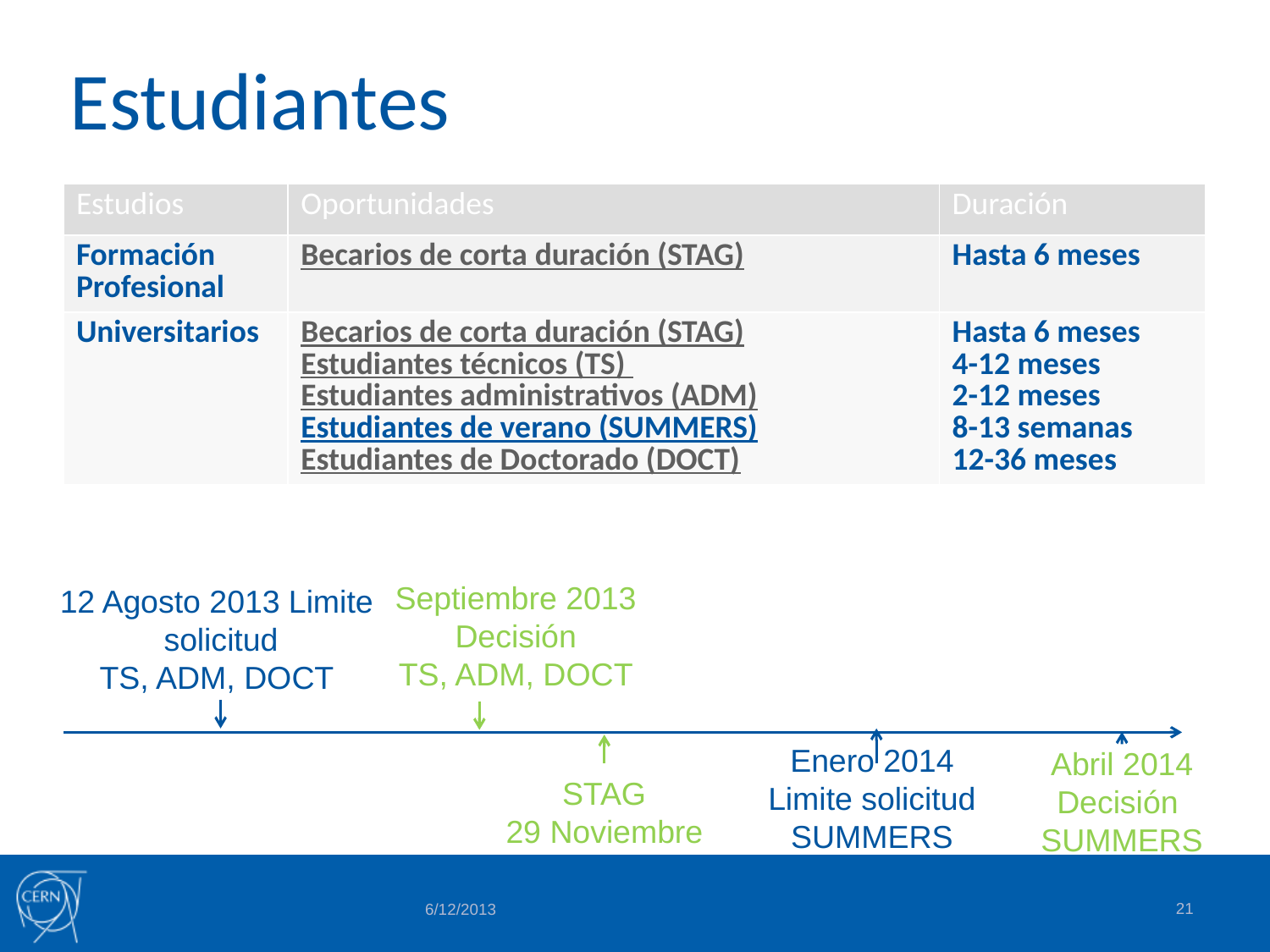

# Estudiantes
| Estudios | Oportunidades | Duración |
| --- | --- | --- |
| Formación Profesional | Becarios de corta duración (STAG) | Hasta 6 meses |
| Universitarios | Becarios de corta duración (STAG) Estudiantes técnicos (TS) Estudiantes administrativos (ADM) Estudiantes de verano (SUMMERS) Estudiantes de Doctorado (DOCT) | Hasta 6 meses 4-12 meses 2-12 meses 8-13 semanas 12-36 meses |
Septiembre 2013
Decisión
TS, ADM, DOCT
12 Agosto 2013 Limite
solicitud
TS, ADM, DOCT
Enero 2014
Limite solicitud
SUMMERS
Abril 2014 Decisión
SUMMERS
STAG
29 Noviembre
21
6/12/2013